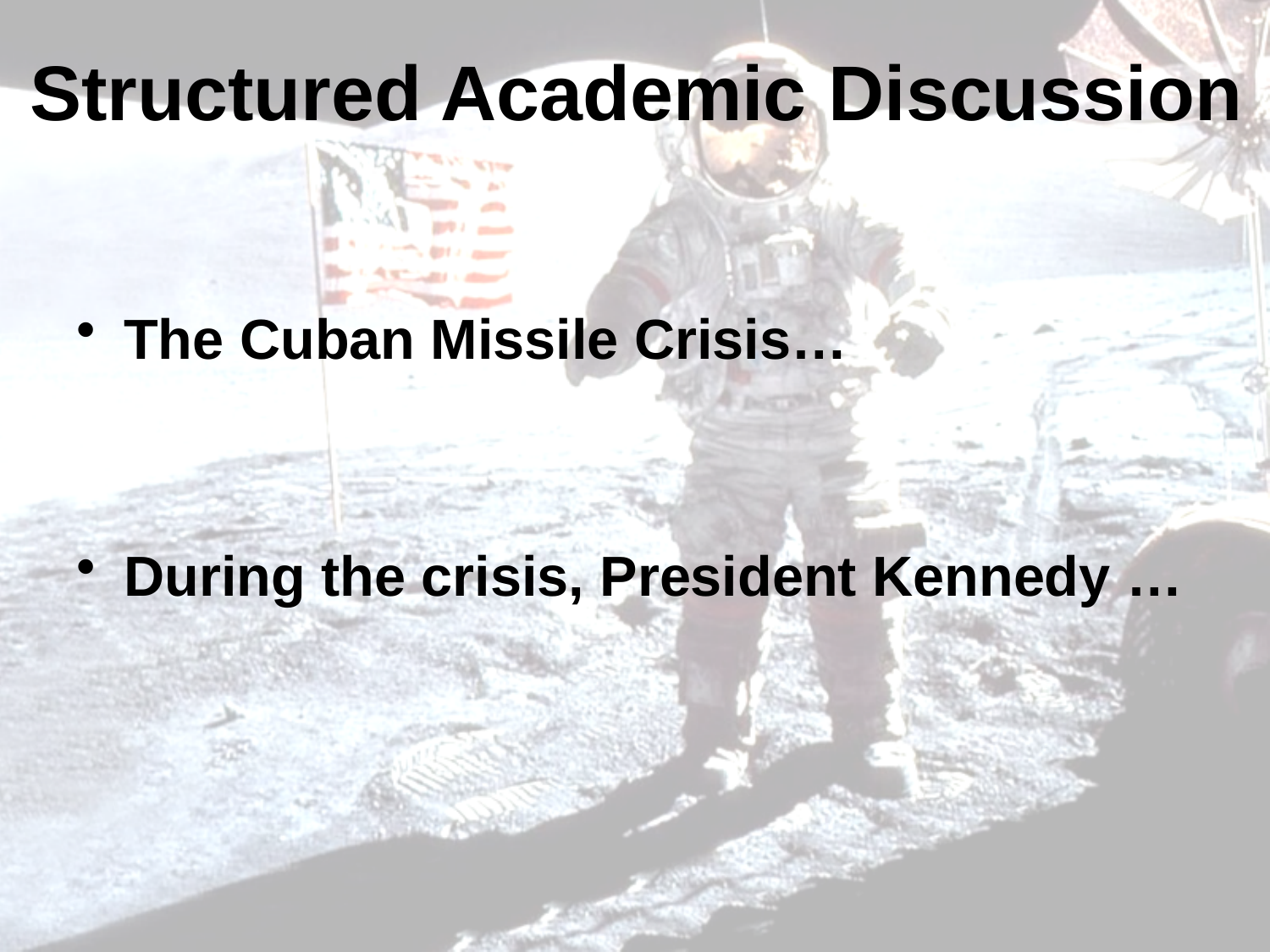

# Structured Academic Discussion
The Cuban Missile Crisis…

During the crisis, President Kennedy …